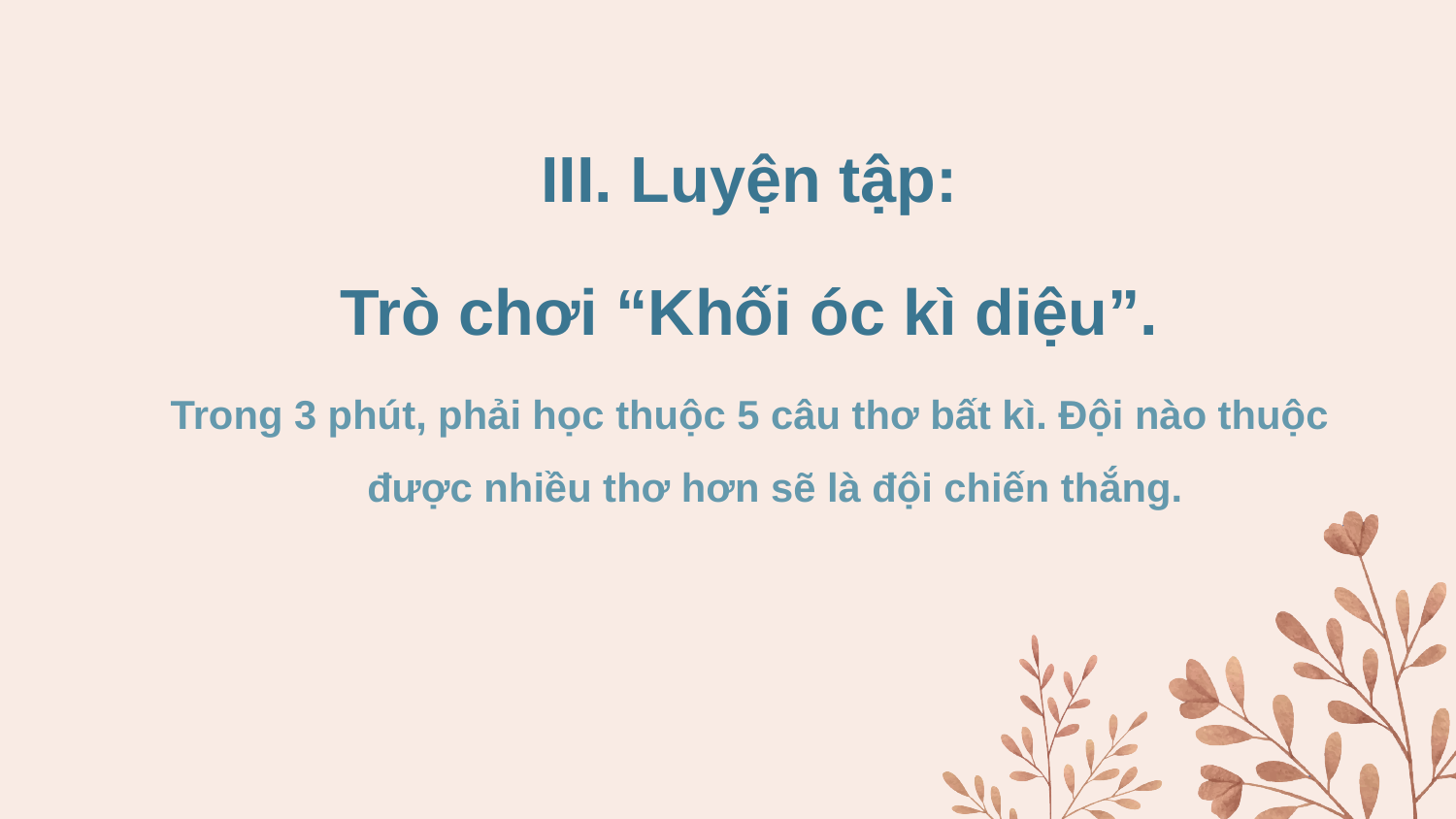

III. Luyện tập:
Trò chơi “Khối óc kì diệu”.
Trong 3 phút, phải học thuộc 5 câu thơ bất kì. Đội nào thuộc được nhiều thơ hơn sẽ là đội chiến thắng.

#